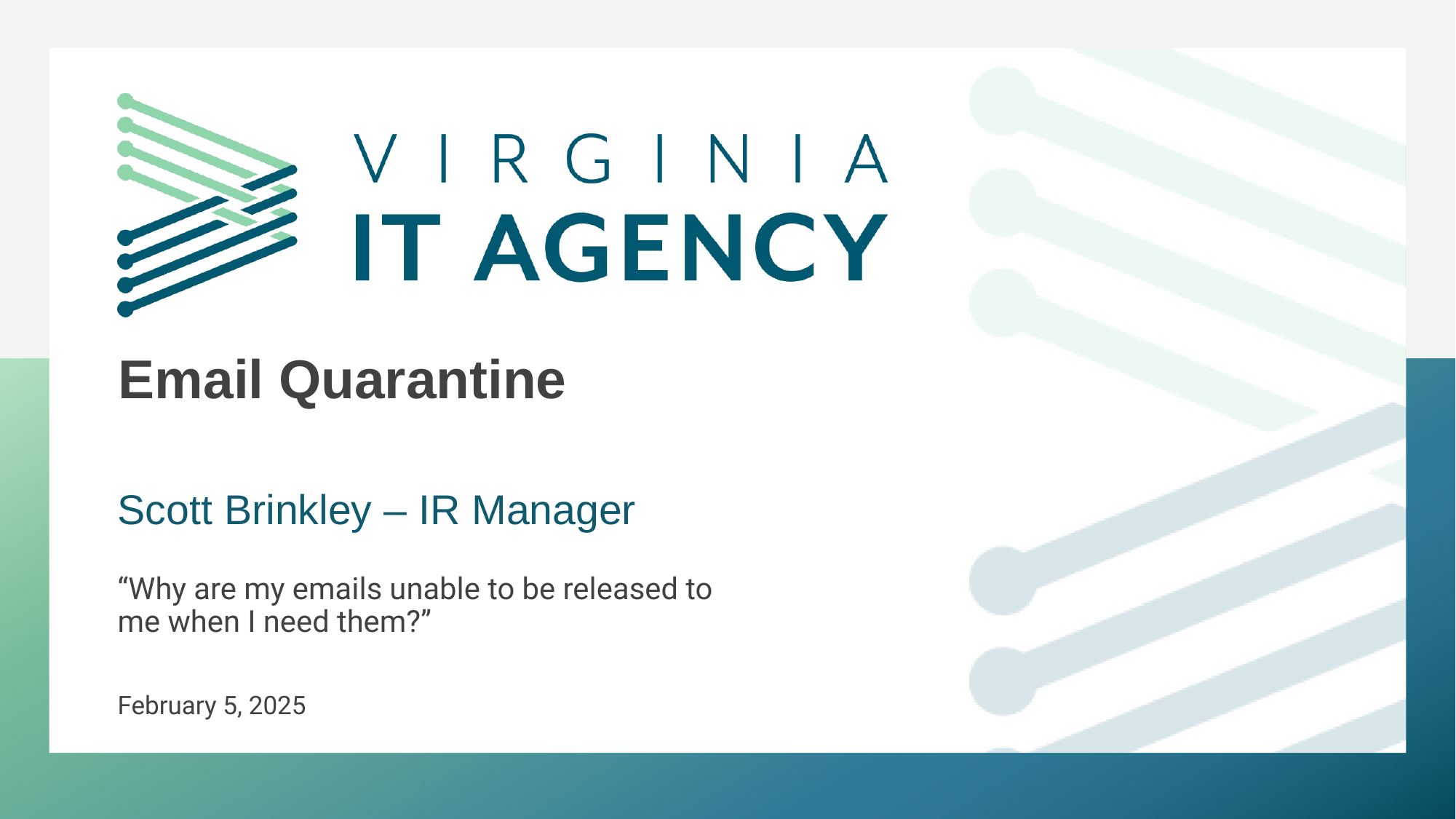

Email Quarantine
Scott Brinkley – IR Manager
“Why are my emails unable to be released to me when I need them?”
February 5, 2025